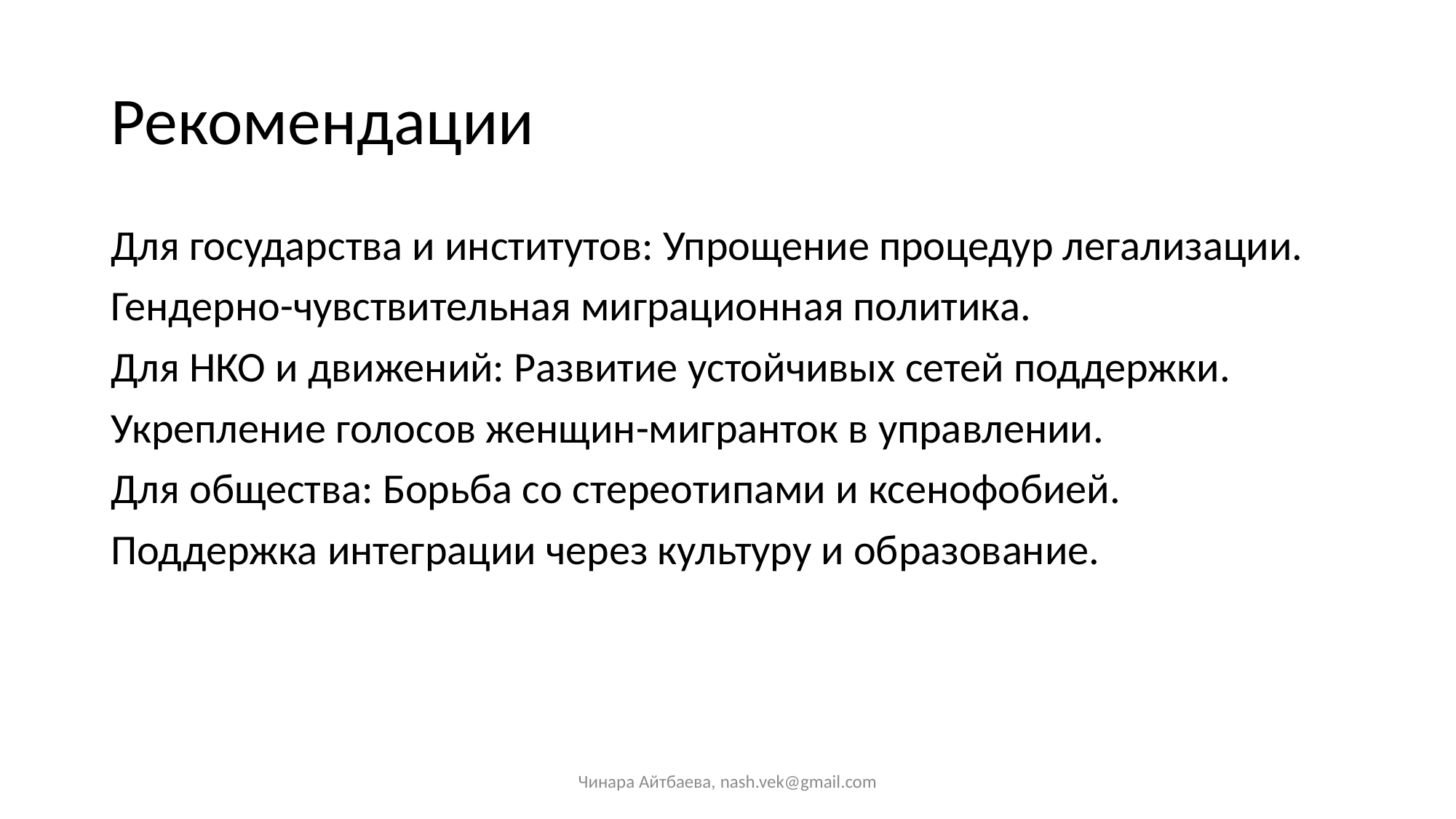

# Рекомендации
Для государства и институтов: Упрощение процедур легализации.
Гендерно-чувствительная миграционная политика.
Для НКО и движений: Развитие устойчивых сетей поддержки.
Укрепление голосов женщин-мигранток в управлении.
Для общества: Борьба со стереотипами и ксенофобией.
Поддержка интеграции через культуру и образование.
Чинара Айтбаева, nash.vek@gmail.com